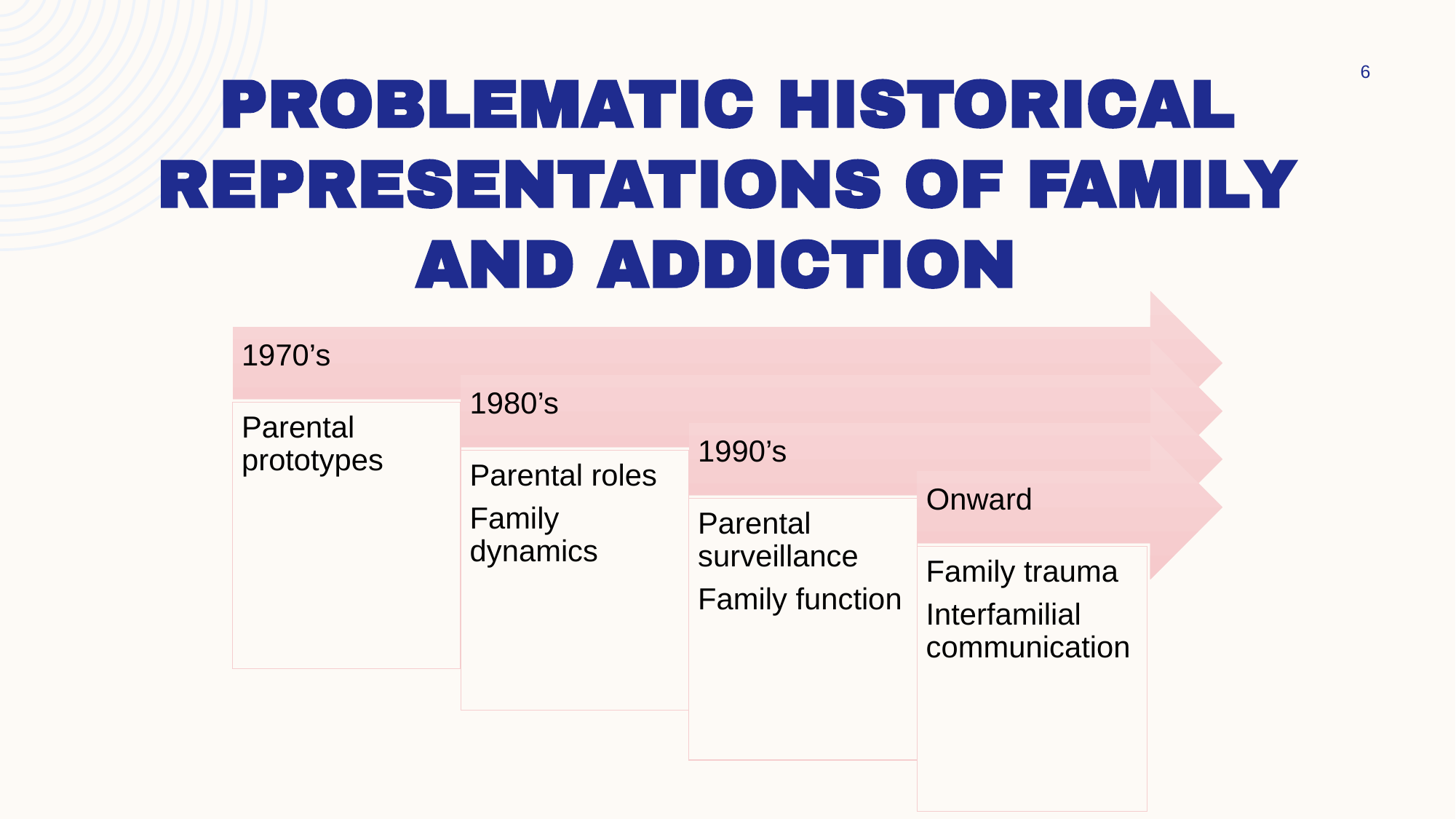

# Problematic historical representations of Family and Addiction
6
1970’s
Parental prototypes
1980’s
Parental roles
Family dynamics
1990’s
Parental surveillance
Family function

Onward
Family trauma
Interfamilial communication